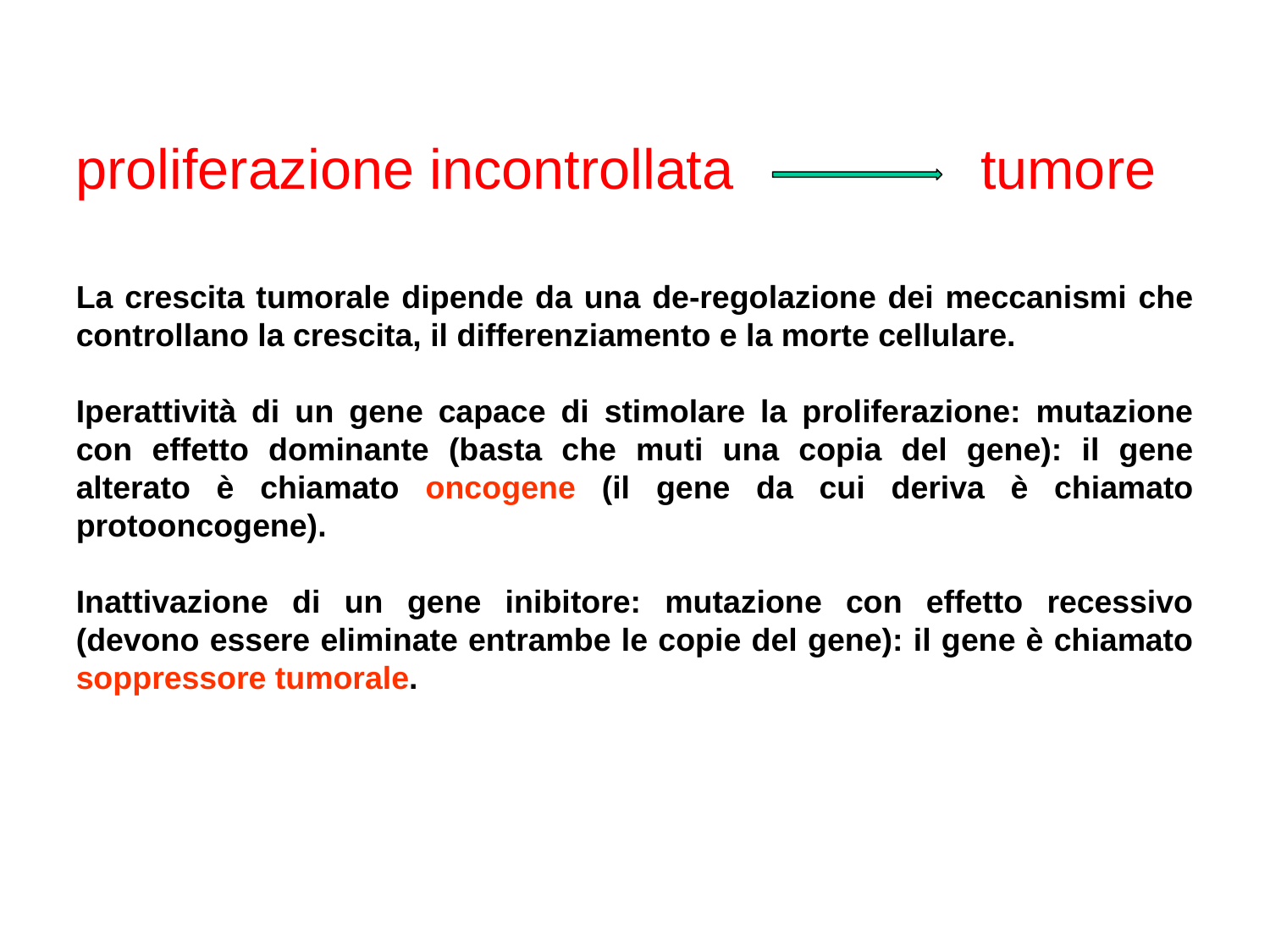

proliferazione incontrollata 		 tumore

La crescita tumorale dipende da una de-regolazione dei meccanismi che controllano la crescita, il differenziamento e la morte cellulare.

Iperattività di un gene capace di stimolare la proliferazione: mutazione con effetto dominante (basta che muti una copia del gene): il gene alterato è chiamato oncogene (il gene da cui deriva è chiamato protooncogene).

Inattivazione di un gene inibitore: mutazione con effetto recessivo (devono essere eliminate entrambe le copie del gene): il gene è chiamato soppressore tumorale.